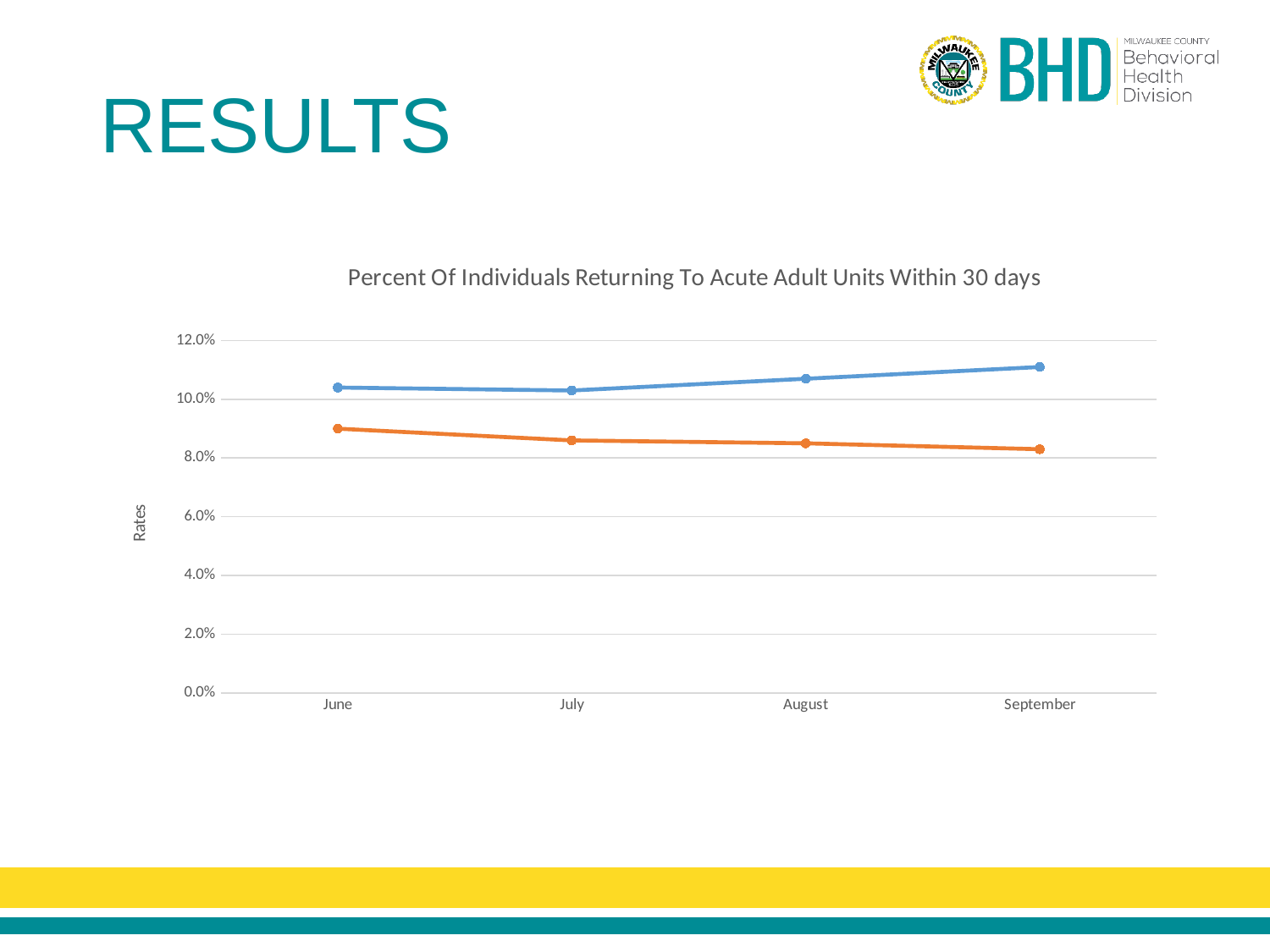

# RESULTS

### Chart: Percent Of Individuals Returning To Acute Adult Units Within 30 days

| Category | 2016 | 2017 |
|---|---|---|
| June | 0.104 | 0.09 |
| July | 0.103 | 0.086 |
| August | 0.107 | 0.085 |
| September | 0.111 | 0.083 |